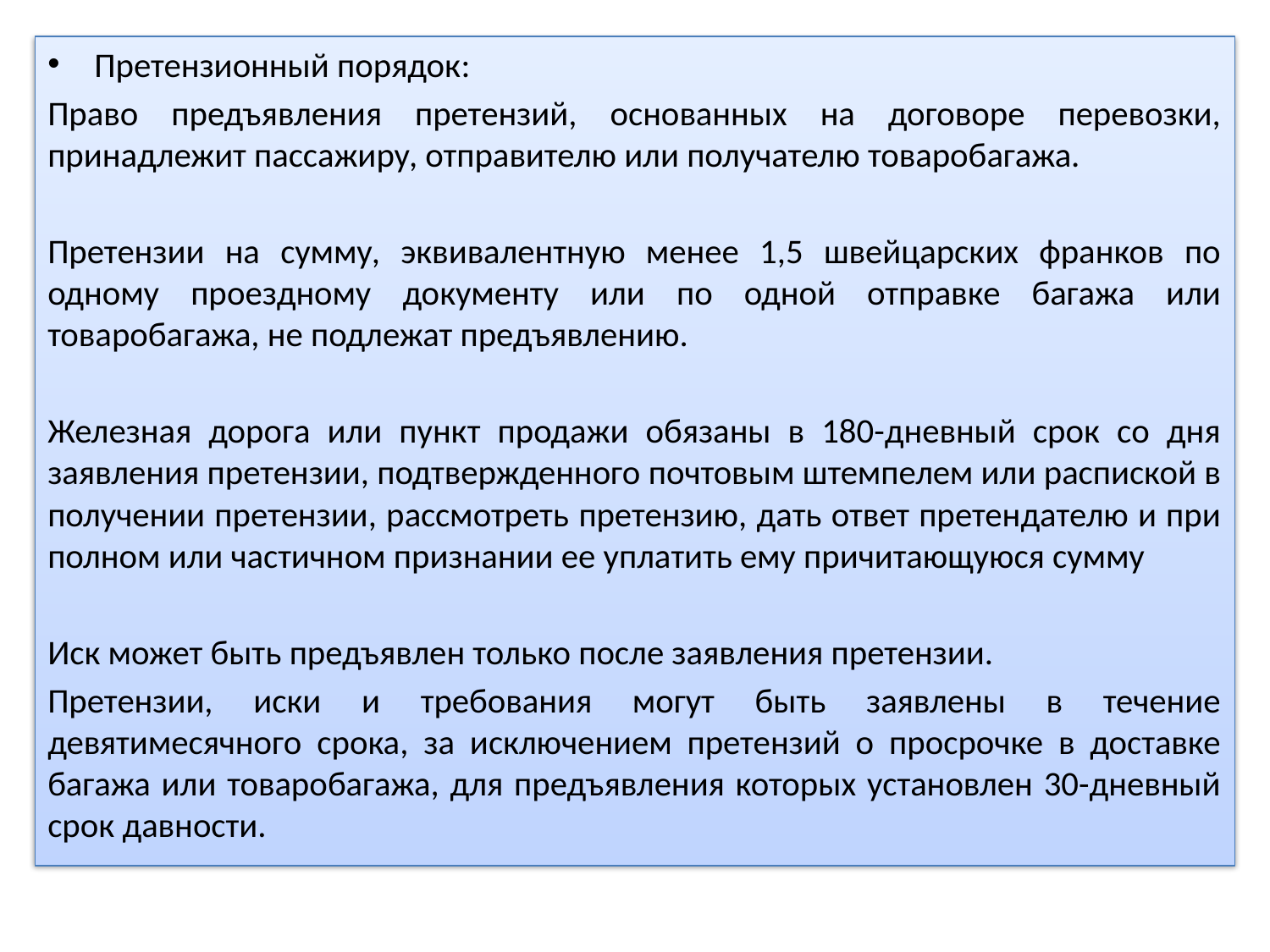

Претензионный порядок:
Право предъявления претензий, основанных на договоре перевозки, принадлежит пассажиру, отправителю или получателю товаробагажа.

Претензии на сумму, эквивалентную менее 1,5 швейцарских франков по одному проездному документу или по одной отправке багажа или товаробагажа, не подлежат предъявлению.

Железная дорога или пункт продажи обязаны в 180-дневный срок со дня заявления претензии, подтвержденного почтовым штемпелем или распиской в получении претензии, рассмотреть претензию, дать ответ претендателю и при полном или частичном признании ее уплатить ему причитающуюся сумму

Иск может быть предъявлен только после заявления претензии.
Претензии, иски и требования могут быть заявлены в течение девятимесячного срока, за исключением претензий о просрочке в доставке багажа или товаробагажа, для предъявления которых установлен 30-дневный срок давности.
#